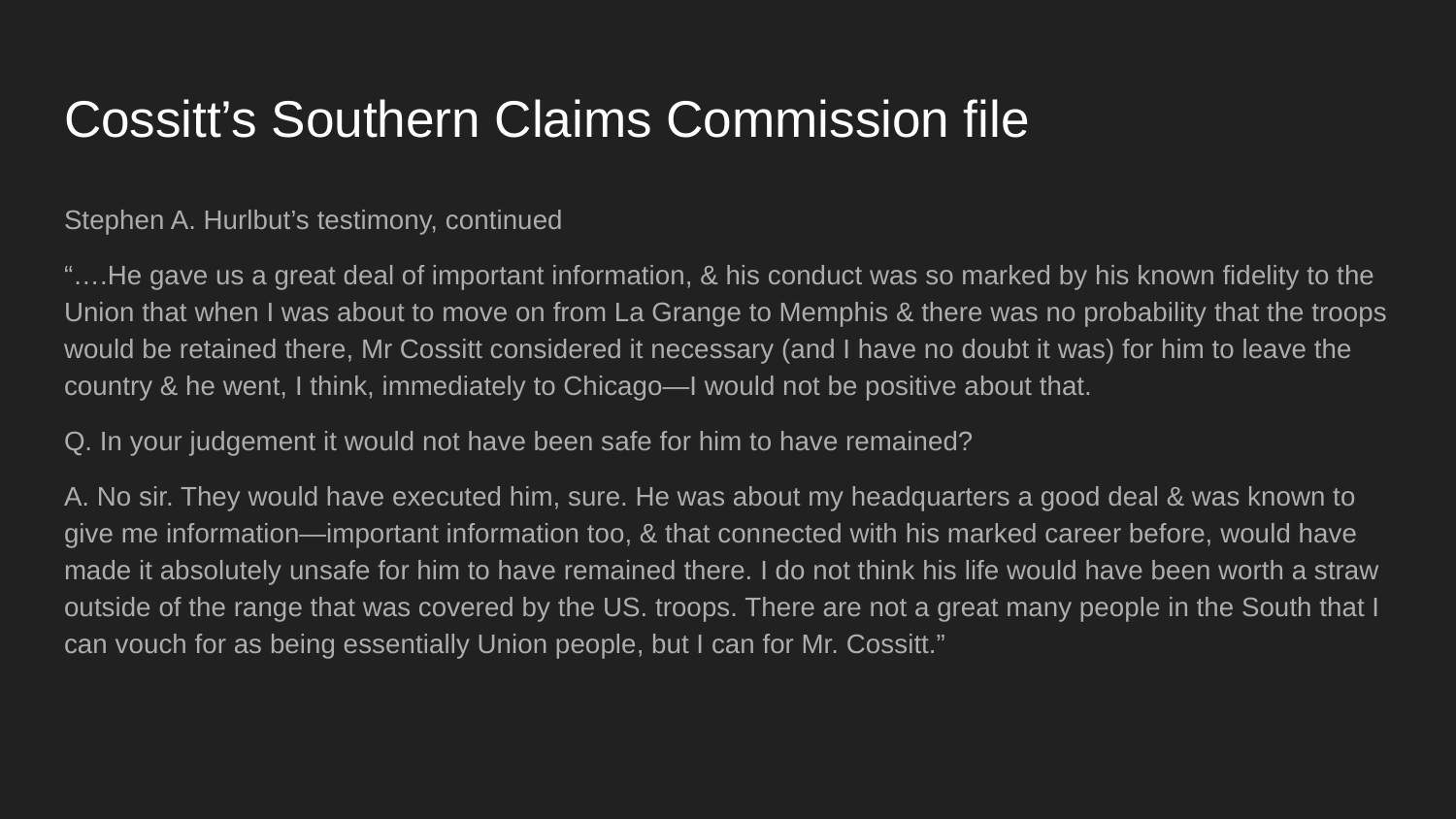

# Cossitt’s Southern Claims Commission file
Stephen A. Hurlbut’s testimony, continued
“….He gave us a great deal of important information, & his conduct was so marked by his known fidelity to the Union that when I was about to move on from La Grange to Memphis & there was no probability that the troops would be retained there, Mr Cossitt considered it necessary (and I have no doubt it was) for him to leave the country & he went, I think, immediately to Chicago—I would not be positive about that.
Q. In your judgement it would not have been safe for him to have remained?
A. No sir. They would have executed him, sure. He was about my headquarters a good deal & was known to give me information—important information too, & that connected with his marked career before, would have made it absolutely unsafe for him to have remained there. I do not think his life would have been worth a straw outside of the range that was covered by the US. troops. There are not a great many people in the South that I can vouch for as being essentially Union people, but I can for Mr. Cossitt.”